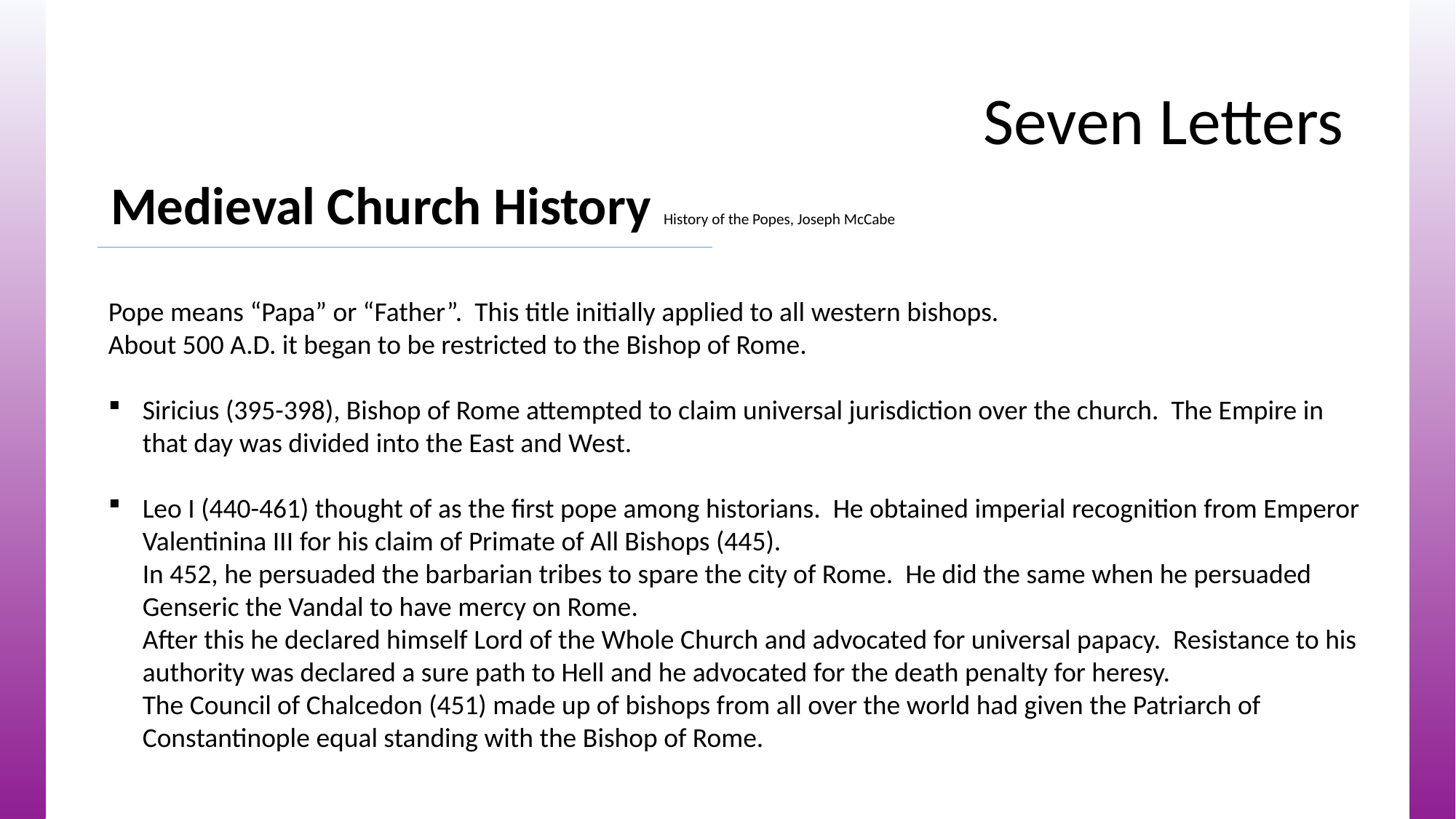

# Seven Letters
Medieval Church History History of the Popes, Joseph McCabe

Pope means “Papa” or “Father”.  This title initially applied to all western bishops.
About 500 A.D. it began to be restricted to the Bishop of Rome.

Siricius (395-398), Bishop of Rome attempted to claim universal jurisdiction over the church.  The Empire in that day was divided into the East and West.

Leo I (440-461) thought of as the first pope among historians.  He obtained imperial recognition from Emperor Valentinina III for his claim of Primate of All Bishops (445).
In 452, he persuaded the barbarian tribes to spare the city of Rome.  He did the same when he persuaded Genseric the Vandal to have mercy on Rome.
After this he declared himself Lord of the Whole Church and advocated for universal papacy.  Resistance to his authority was declared a sure path to Hell and he advocated for the death penalty for heresy.
The Council of Chalcedon (451) made up of bishops from all over the world had given the Patriarch of Constantinople equal standing with the Bishop of Rome.